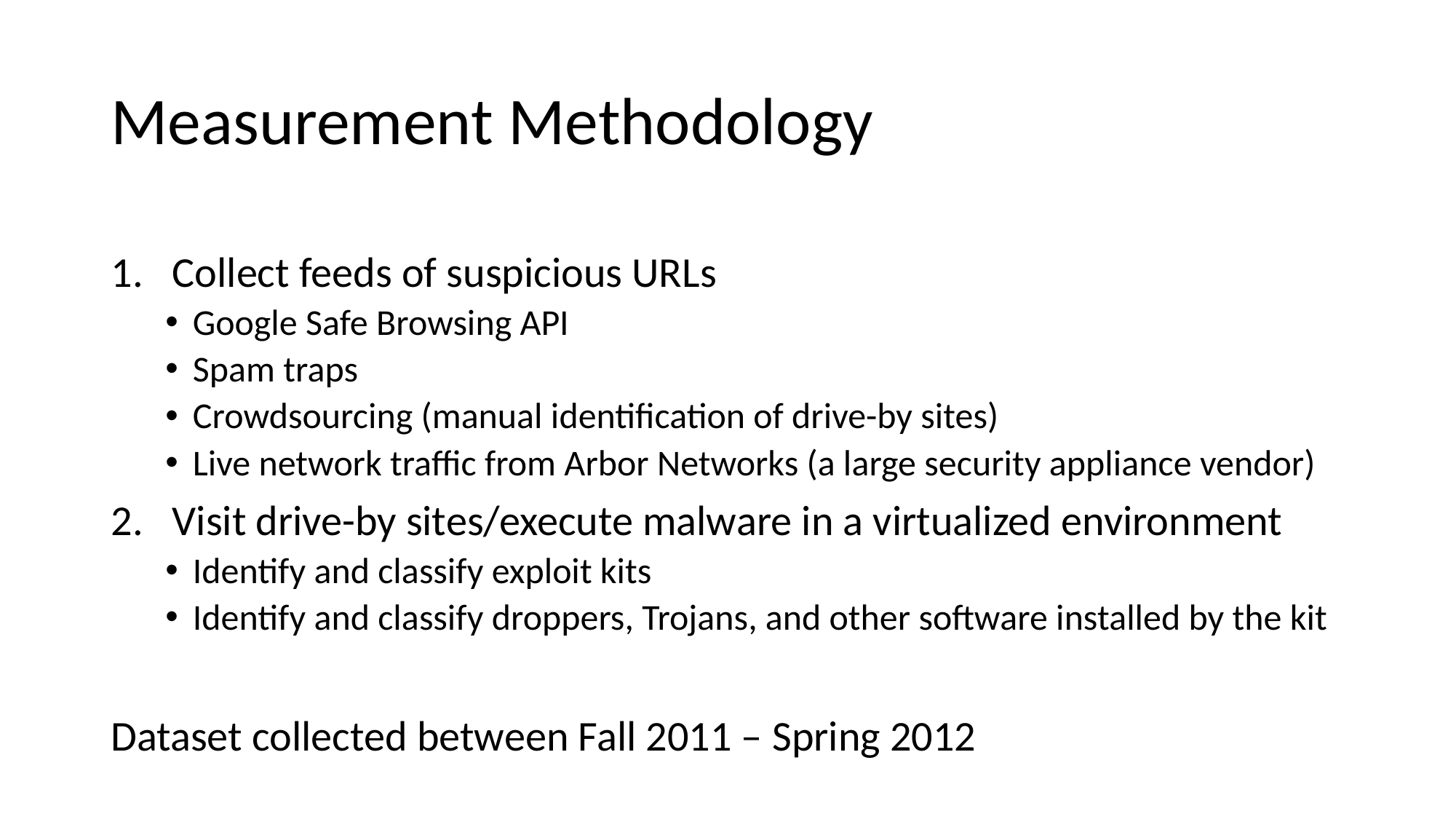

# Measurement Methodology
Collect feeds of suspicious URLs
Google Safe Browsing API
Spam traps
Crowdsourcing (manual identification of drive-by sites)
Live network traffic from Arbor Networks (a large security appliance vendor)
Visit drive-by sites/execute malware in a virtualized environment
Identify and classify exploit kits
Identify and classify droppers, Trojans, and other software installed by the kit

Dataset collected between Fall 2011 – Spring 2012